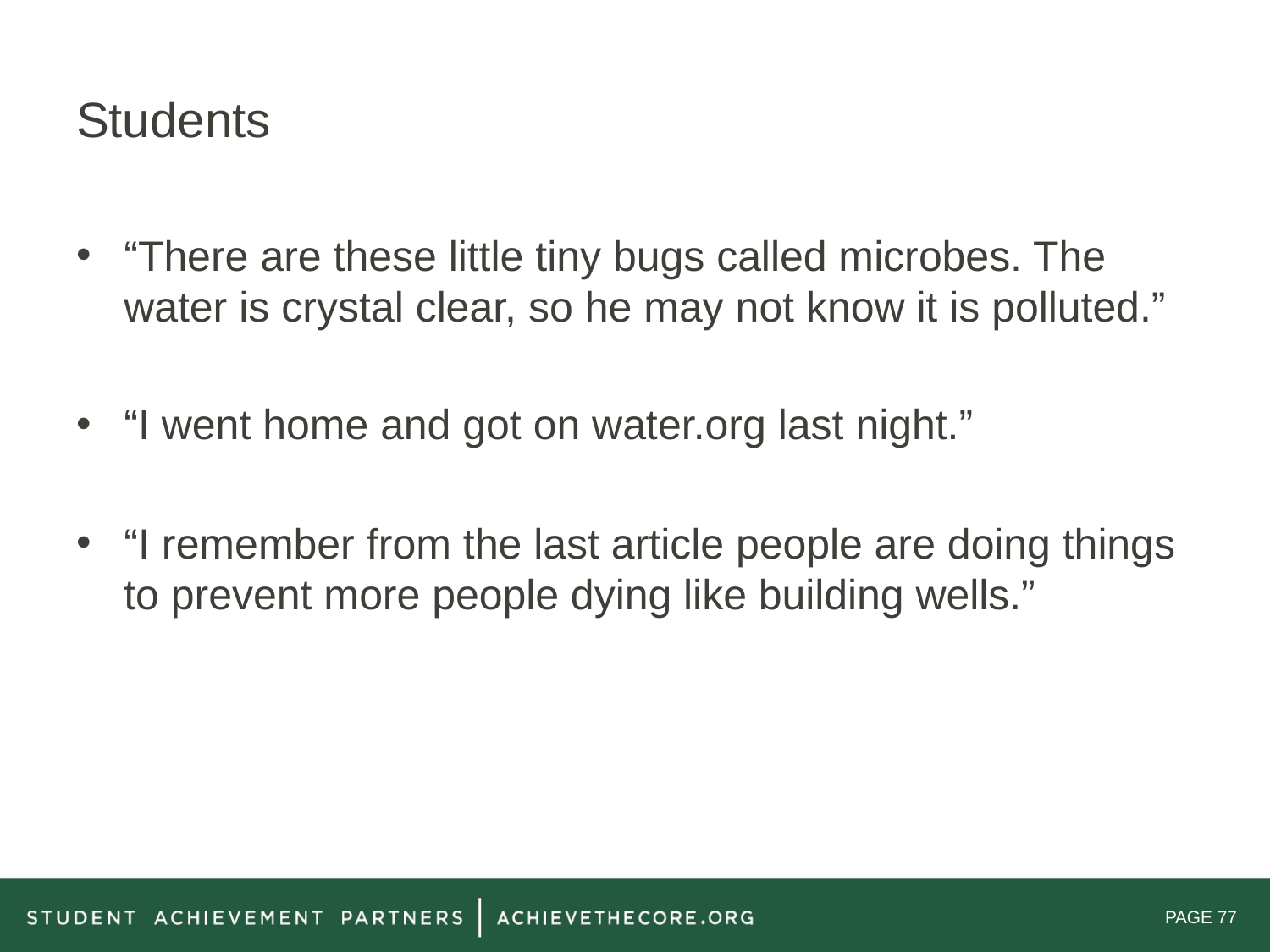

# Students
“There are these little tiny bugs called microbes. The water is crystal clear, so he may not know it is polluted.”

“I went home and got on water.org last night.”

“I remember from the last article people are doing things to prevent more people dying like building wells.”